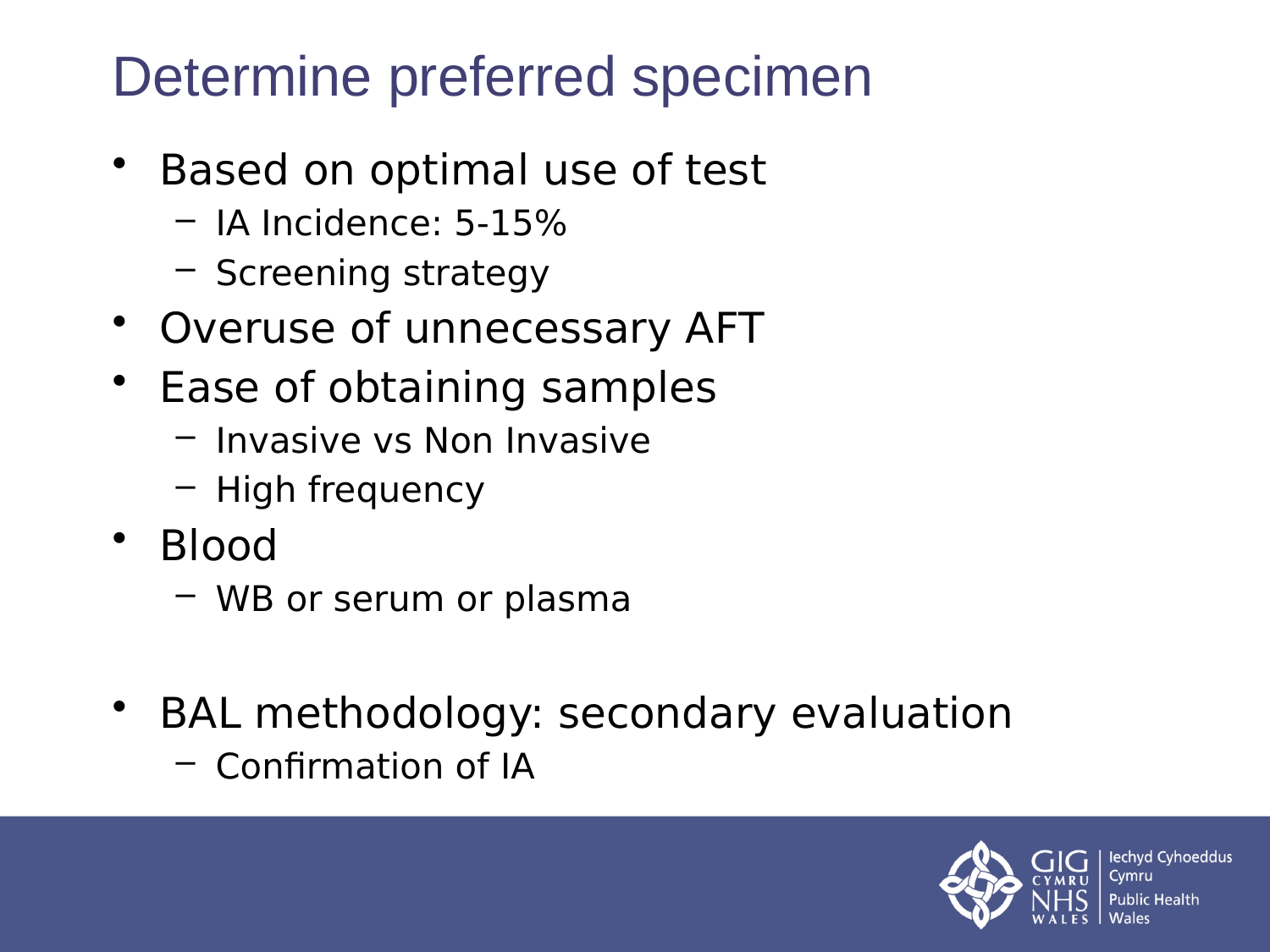

# Determine preferred specimen
Based on optimal use of test
IA Incidence: 5-15%
Screening strategy
Overuse of unnecessary AFT
Ease of obtaining samples
Invasive vs Non Invasive
High frequency
Blood
WB or serum or plasma

BAL methodology: secondary evaluation
Confirmation of IA